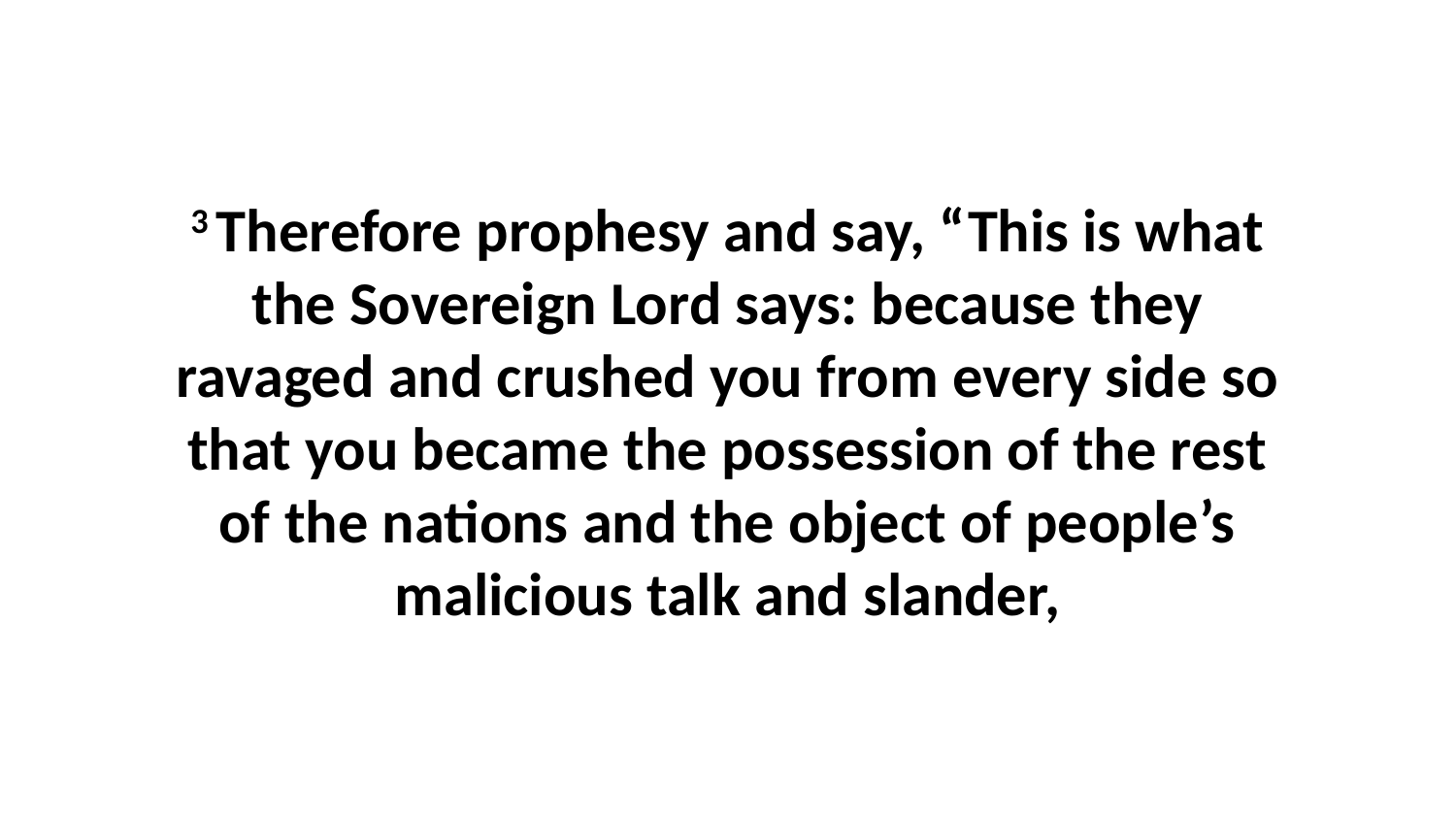

3 Therefore prophesy and say, “This is what the Sovereign Lord says: because they ravaged and crushed you from every side so that you became the possession of the rest of the nations and the object of people’s malicious talk and slander,